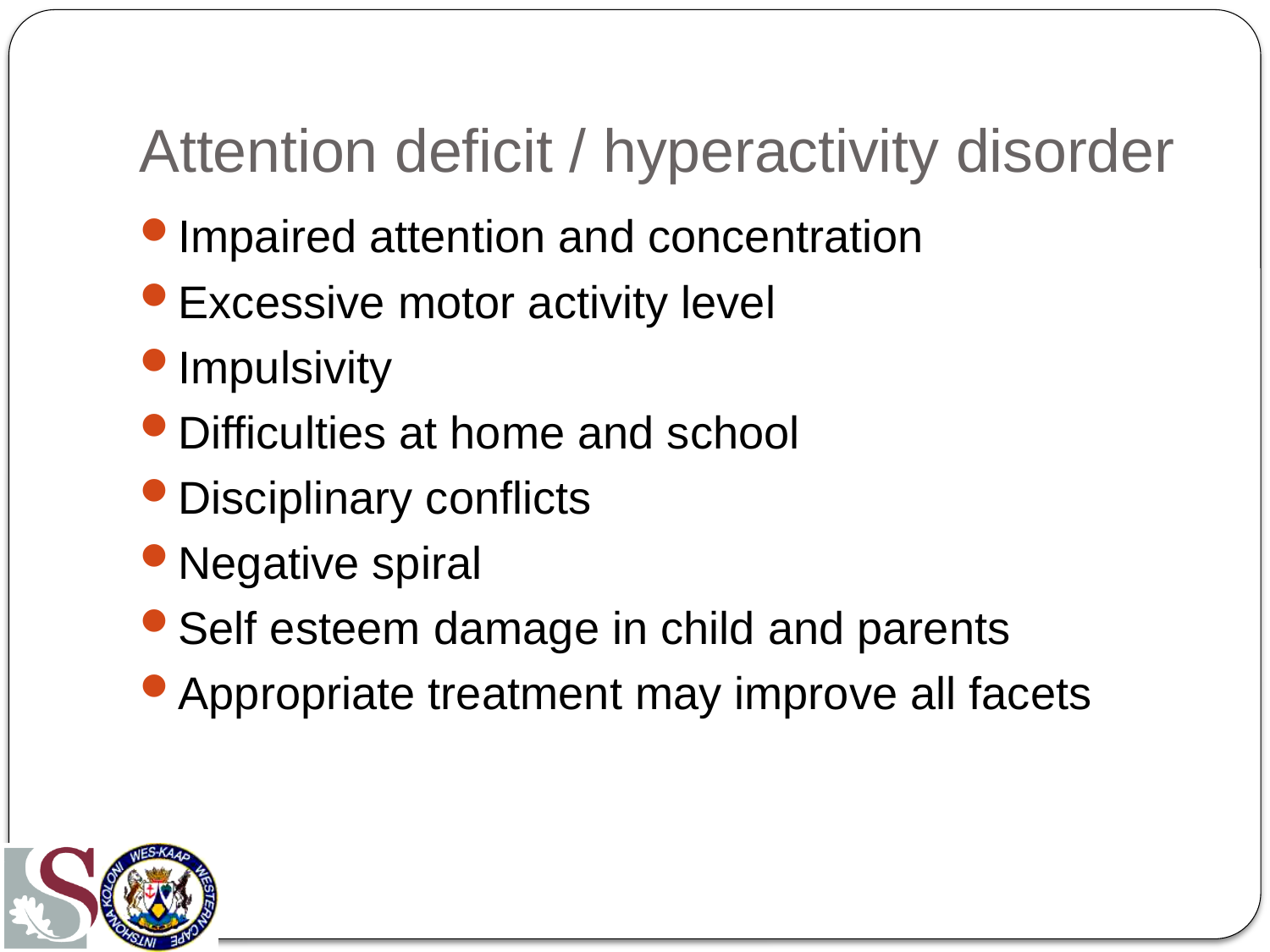

# Attention deficit / hyperactivity disorder
Impaired attention and concentration
Excessive motor activity level
Impulsivity
Difficulties at home and school
Disciplinary conflicts
Negative spiral
Self esteem damage in child and parents
Appropriate treatment may improve all facets